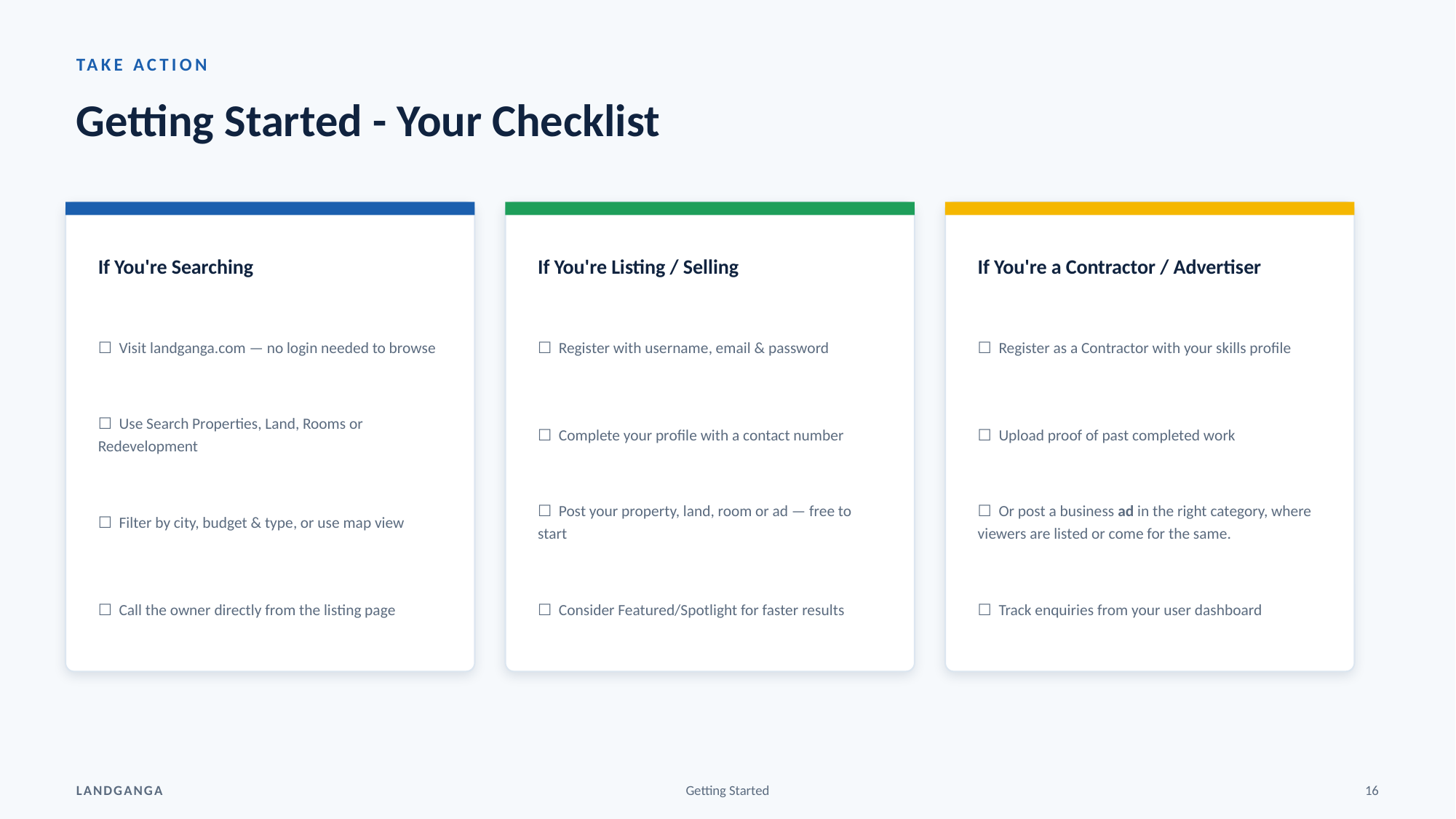

TAKE ACTION
Getting Started - Your Checklist

If You're Searching
If You're Listing / Selling
If You're a Contractor / Advertiser
☐  Visit landganga.com — no login needed to browse
☐  Register with username, email & password
☐  Register as a Contractor with your skills profile
☐  Use Search Properties, Land, Rooms or Redevelopment
☐  Complete your profile with a contact number
☐  Upload proof of past completed work
☐  Filter by city, budget & type, or use map view
☐  Post your property, land, room or ad — free to start
☐  Or post a business ad in the right category, where viewers are listed or come for the same.
☐  Call the owner directly from the listing page
☐  Consider Featured/Spotlight for faster results
☐  Track enquiries from your user dashboard
LANDGANGA
Getting Started
16